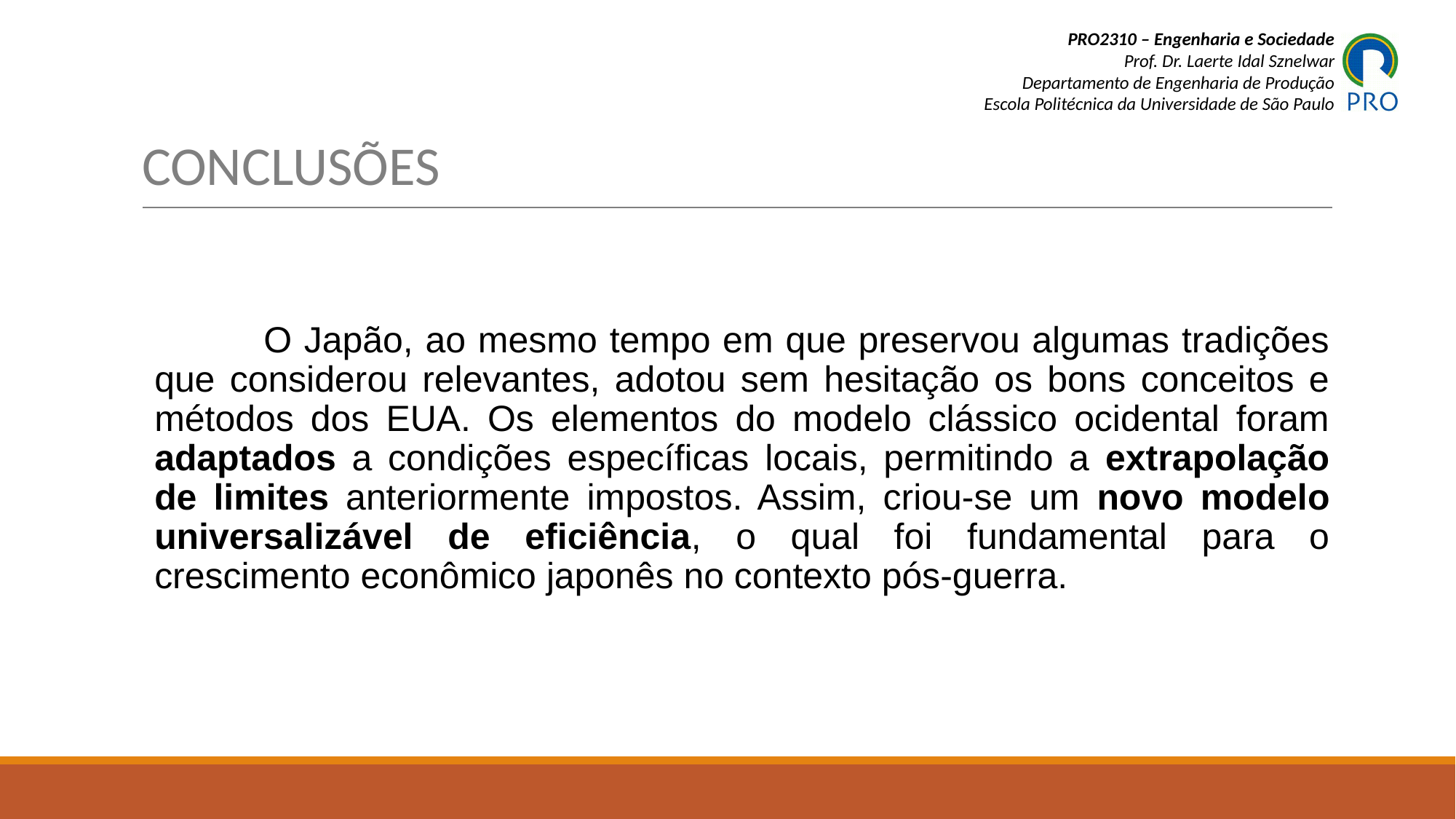

# CONCLUSÕES

	O Japão, ao mesmo tempo em que preservou algumas tradições que considerou relevantes, adotou sem hesitação os bons conceitos e métodos dos EUA. Os elementos do modelo clássico ocidental foram adaptados a condições específicas locais, permitindo a extrapolação de limites anteriormente impostos. Assim, criou-se um novo modelo universalizável de eficiência, o qual foi fundamental para o crescimento econômico japonês no contexto pós-guerra.